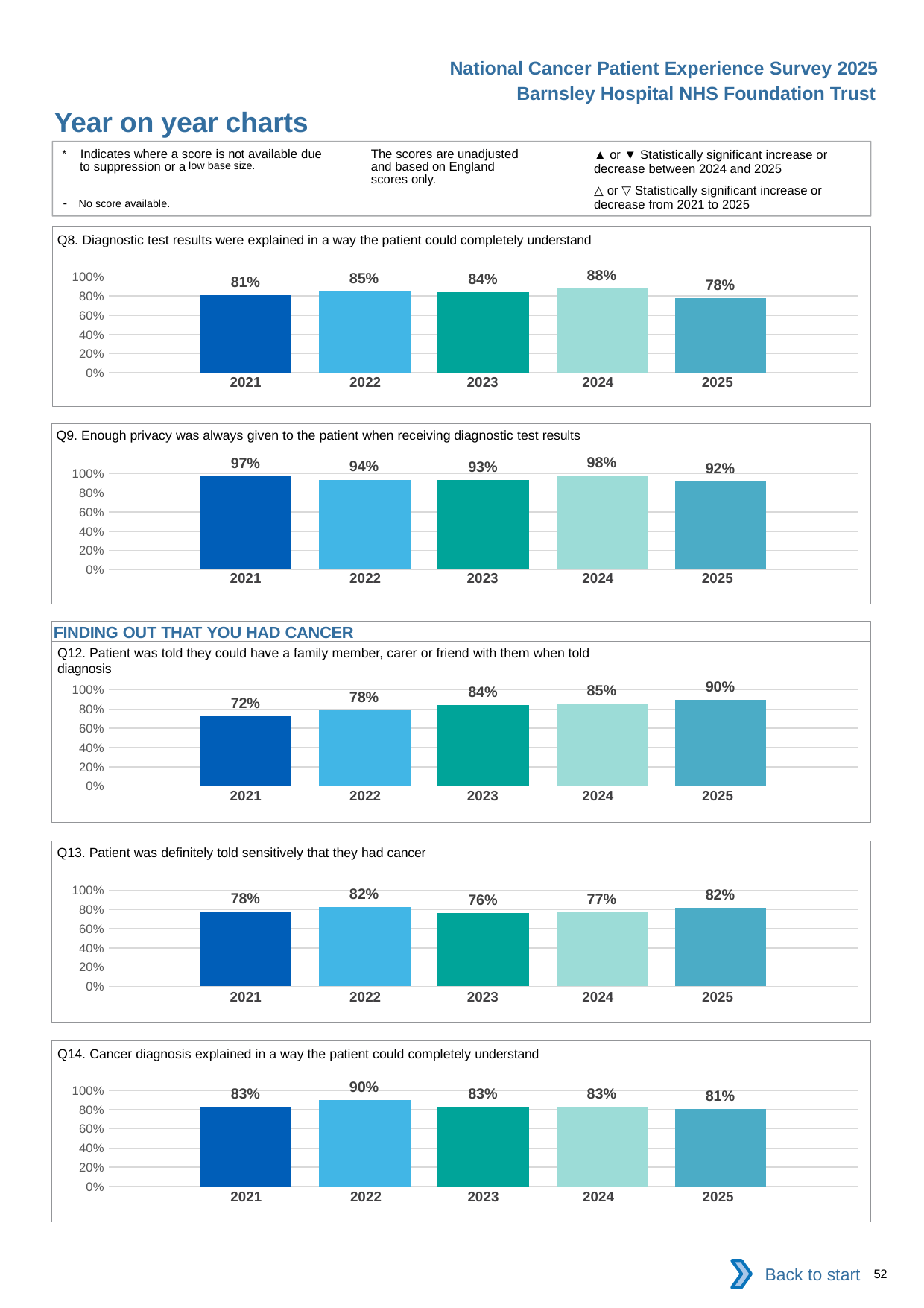

National Cancer Patient Experience Survey 2025
Barnsley Hospital NHS Foundation Trust
Year on year charts (2)

The scores are unadjusted and based on England scores only.
*  Indicates where a score is not available due to suppression or a low base size.
- No score available.
▲ or ▼ Statistically significant increase or decrease between 2024 and 2025
△ or ▽ Statistically significant increase or decrease from 2021 to 2025
Q8. Diagnostic test results were explained in a way the patient could completely understand

### Chart

| Category | 2021 | 2022 | 2023 | 2024 | 2025 |
|---|---|---|---|---|---|
| Category 1 | 0.8059701 | 0.8510638 | 0.8411215 | 0.8777778 | 0.7758621 |
| 2021 | 2022 | 2023 | 2024 | 2025 |
| --- | --- | --- | --- | --- |
|  |  |  |  |  |
Q9. Enough privacy was always given to the patient when receiving diagnostic test results

### Chart

| Category | 2021 | 2022 | 2023 | 2024 | 2025 |
|---|---|---|---|---|---|
| Category 1 | 0.969697 | 0.9375 | 0.9339623 | 0.9777778 | 0.9224138 |
| 2021 | 2022 | 2023 | 2024 | 2025 |
| --- | --- | --- | --- | --- |
|  |  |  |  |  |
FINDING OUT THAT YOU HAD CANCER
Q12. Patient was told they could have a family member, carer or friend with them when told diagnosis

### Chart

| Category | 2021 | 2022 | 2023 | 2024 | 2025 |
|---|---|---|---|---|---|
| Category 1 | 0.7222222 | 0.7840909 | 0.840708 | 0.8529412 | 0.8992248 |
| 2021 | 2022 | 2023 | 2024 | 2025 |
| --- | --- | --- | --- | --- |
|  |  |  |  |  |
Q13. Patient was definitely told sensitively that they had cancer

### Chart

| Category | 2021 | 2022 | 2023 | 2024 | 2025 |
|---|---|---|---|---|---|
| Category 1 | 0.7792208 | 0.8222222 | 0.7603306 | 0.7685185 | 0.8188406 |
| 2021 | 2022 | 2023 | 2024 | 2025 |
| --- | --- | --- | --- | --- |
|  |  |  |  |  |
Q14. Cancer diagnosis explained in a way the patient could completely understand

### Chart

| Category | 2021 | 2022 | 2023 | 2024 | 2025 |
|---|---|---|---|---|---|
| Category 1 | 0.8311688 | 0.8988764 | 0.8333333 | 0.8333333 | 0.8057554 |
| 2021 | 2022 | 2023 | 2024 | 2025 |
| --- | --- | --- | --- | --- |
|  |  |  |  |  |
Back to start

52